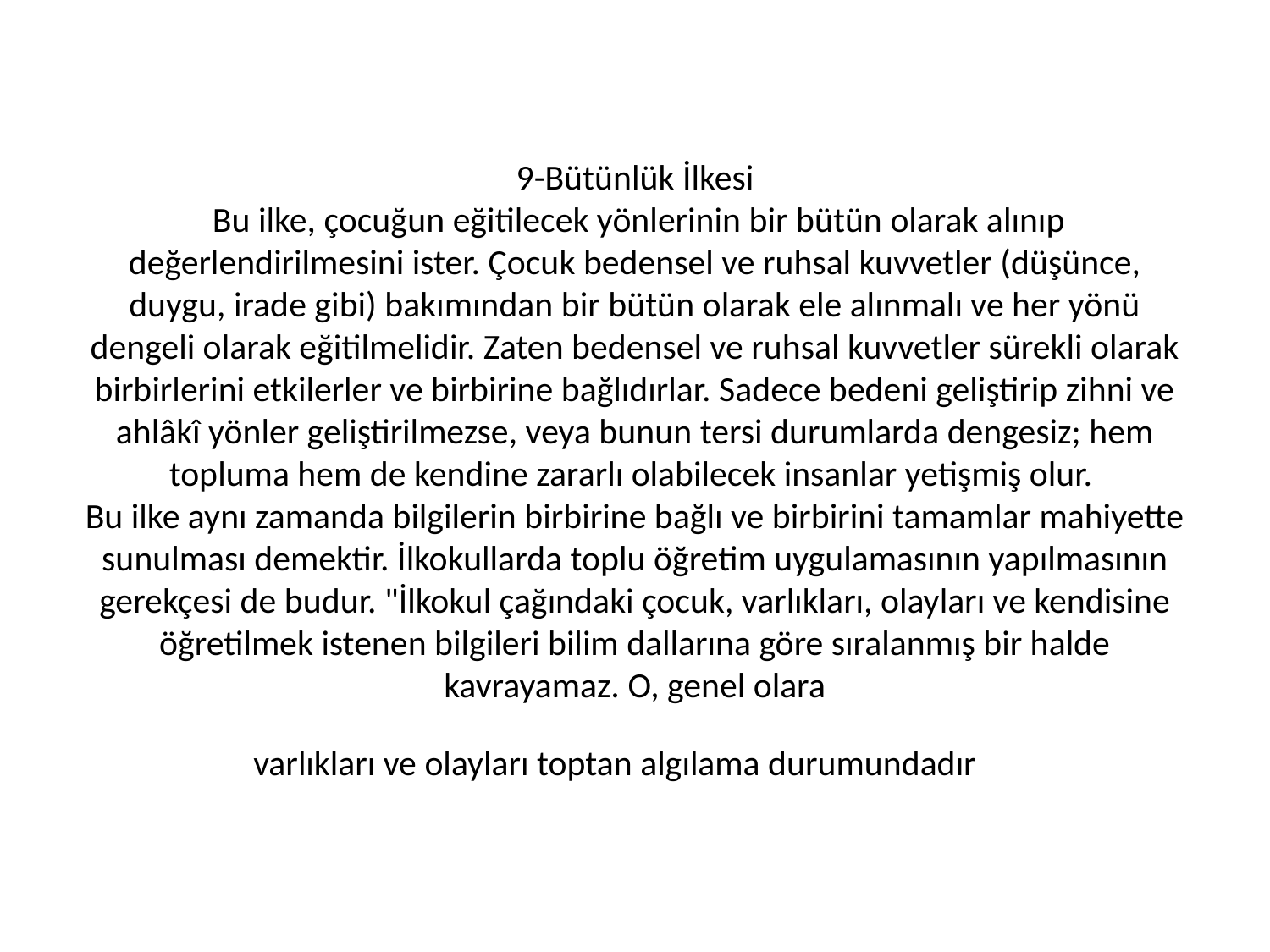

# 9-Bütünlük İlkesi Bu ilke, çocuğun eğitilecek yönlerinin bir bütün olarak alınıp değerlendirilmesini ister. Çocuk bedensel ve ruhsal kuvvetler (düşünce, duygu, irade gibi) bakımından bir bütün olarak ele alınmalı ve her yönü dengeli olarak eğitilmelidir. Zaten bedensel ve ruhsal kuvvetler sürekli olarak birbirlerini etkilerler ve birbirine bağlıdırlar. Sadece bedeni geliştirip zihni ve ahlâkî yönler geliştirilmezse, veya bunun tersi durumlarda dengesiz; hem topluma hem de kendine zararlı olabilecek insanlar yetişmiş olur. Bu ilke aynı zamanda bilgilerin birbirine bağlı ve birbirini tamamlar mahiyette sunulması demektir. İlkokullarda toplu öğretim uygulamasının yapılmasının gerekçesi de budur. "İlkokul çağındaki çocuk, varlıkları, olayları ve kendisine öğretilmek istenen bilgileri bilim dallarına göre sıralanmış bir halde kavrayamaz. O, genel olara varlıkları ve olayları toptan algılama durumundadır